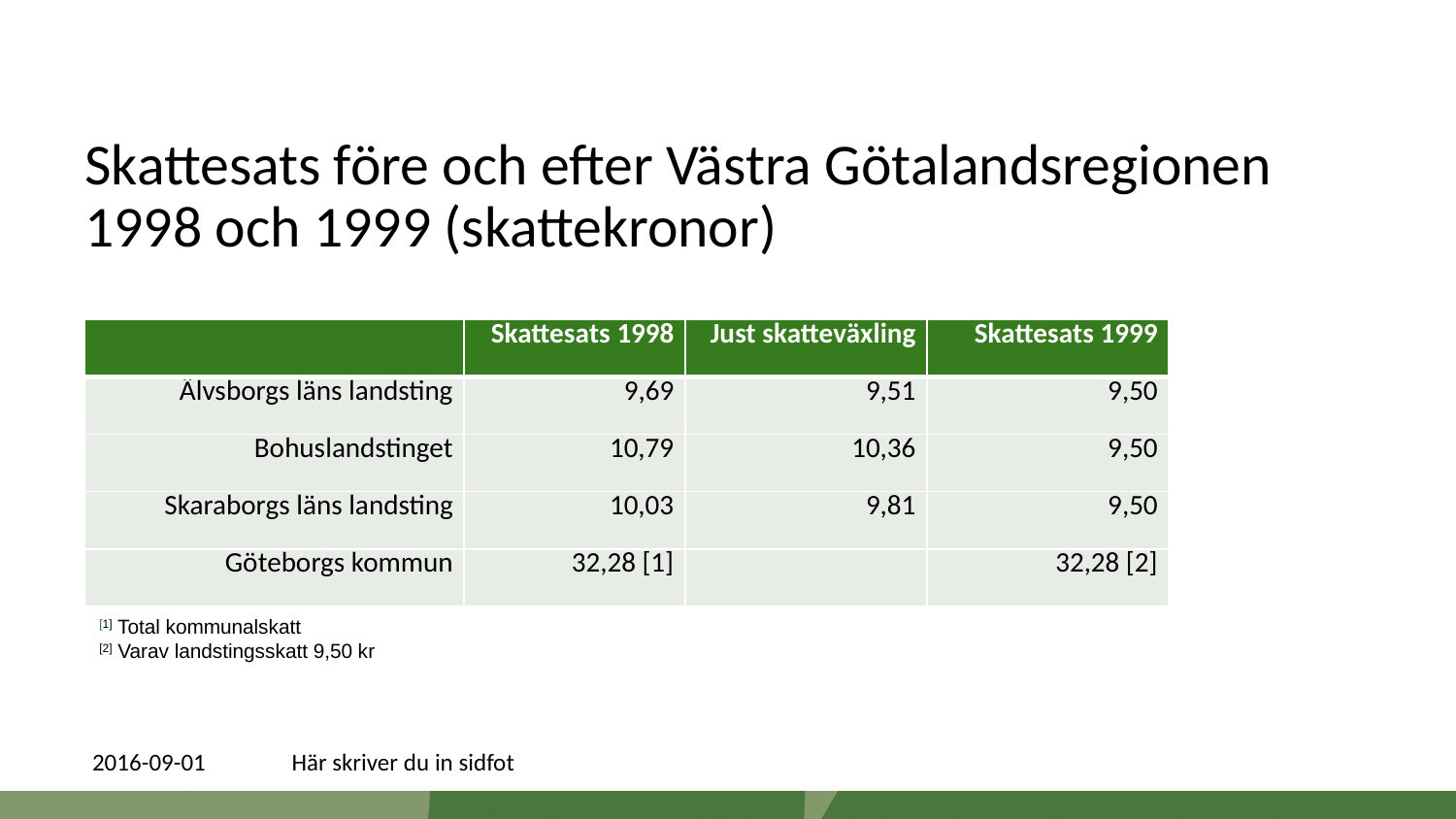

# Skattesats före och efter Västra Götalandsregionen 1998 och 1999 (skattekronor)
|  | Skattesats 1998 | Just skatteväxling | Skattesats 1999 |
| --- | --- | --- | --- |
| Älvsborgs läns landsting | 9,69 | 9,51 | 9,50 |
| Bohuslandstinget | 10,79 | 10,36 | 9,50 |
| Skaraborgs läns landsting | 10,03 | 9,81 | 9,50 |
| Göteborgs kommun | 32,28 [1] |  | 32,28 [2] |
[1] Total kommunalskatt
[2] Varav landstingsskatt 9,50 kr
2016-09-01
Här skriver du in sidfot